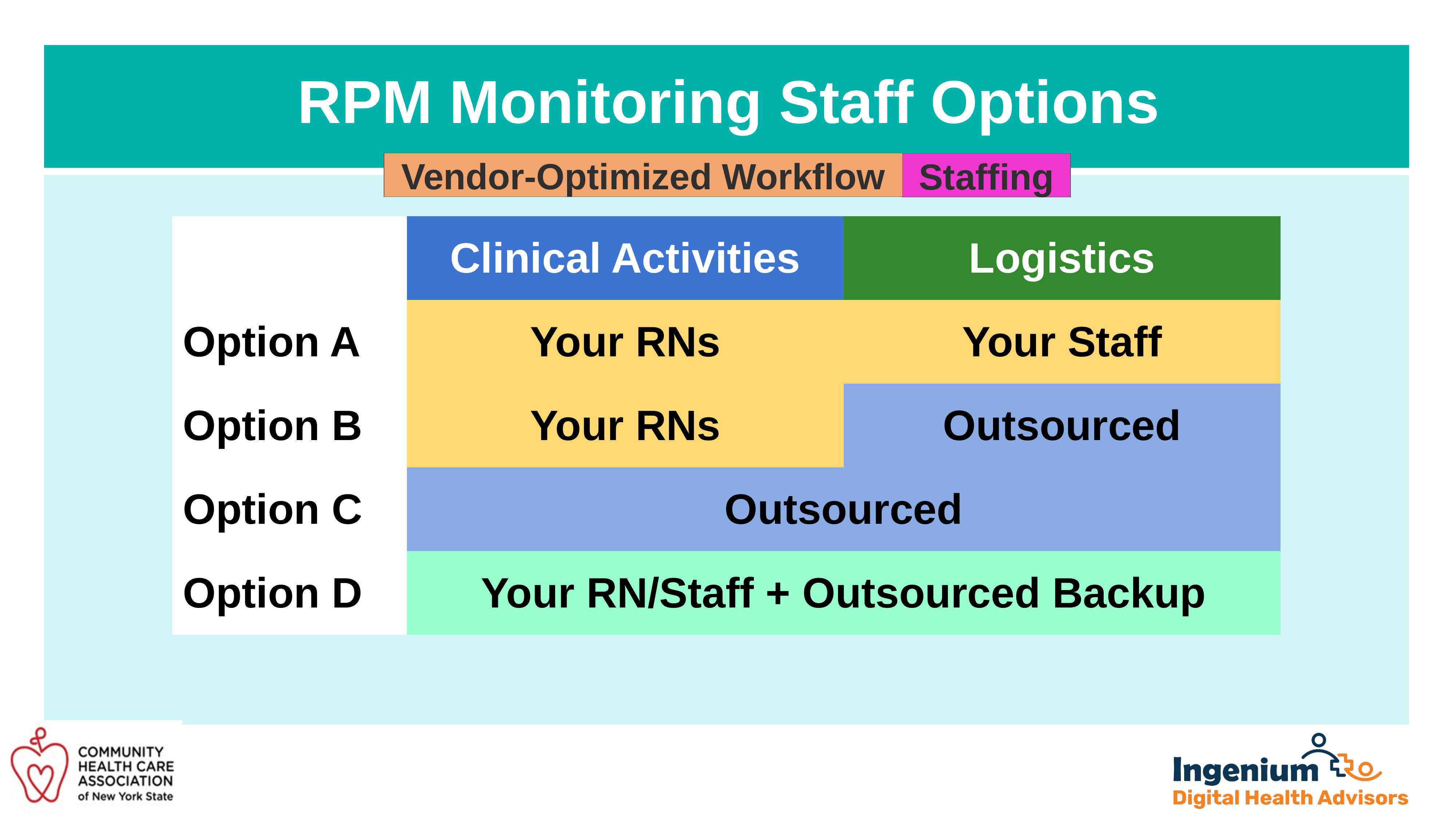

# RPM Monitoring Staff Options
Vendor-Optimized Workflow
Staffing
|  | Clinical Activities | Logistics |
| --- | --- | --- |
| Option A | Your RNs | Your Staff |
| Option B | Your RNs | Outsourced |
| Option C | Outsourced |  |
| Option D | Your RN/Staff + Outsourced Backup |  |